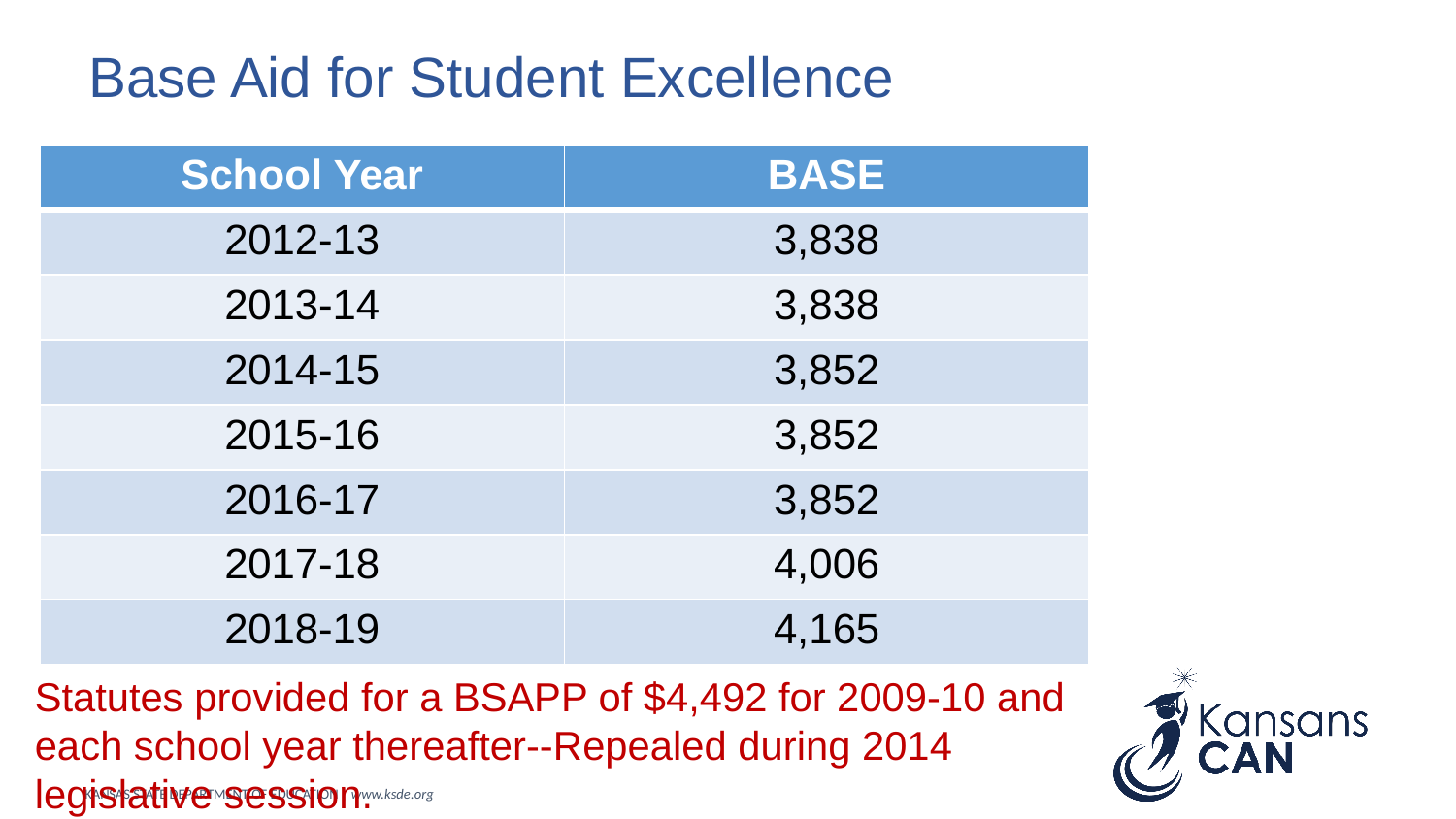

# Base Aid for Student Excellence
| School Year | BASE |
| --- | --- |
| 2012-13 | 3,838 |
| 2013-14 | 3,838 |
| 2014-15 | 3,852 |
| 2015-16 | 3,852 |
| 2016-17 | 3,852 |
| 2017-18 | 4,006 |
| 2018-19 | 4,165 |
Statutes provided for a BSAPP of $4,492 for 2009-10 and each school year thereafter--Repealed during 2014 legislative session.